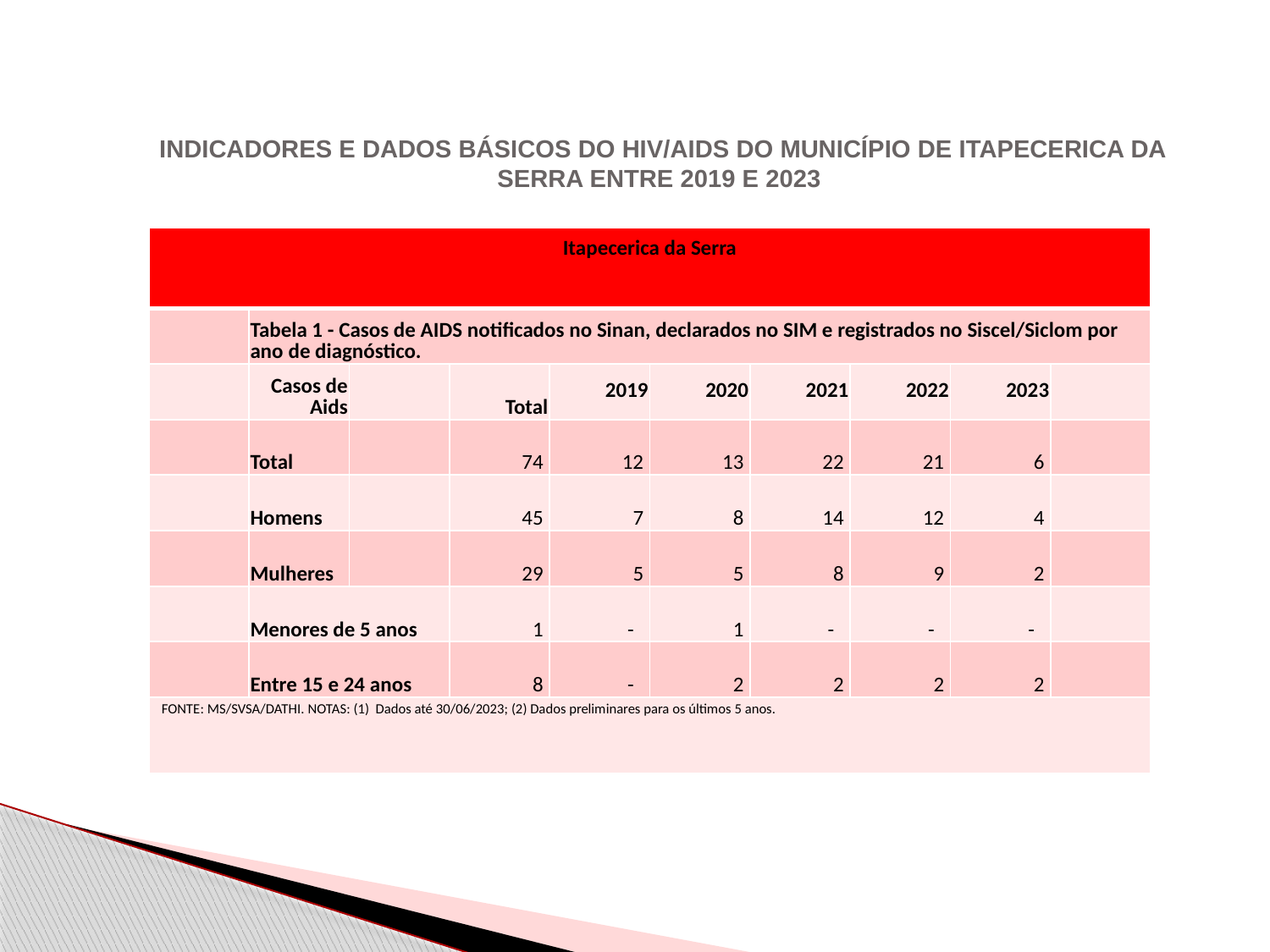

# INDICADORES E DADOS BÁSICOS DO HIV/AIDS DO MUNICÍPIO DE ITAPECERICA DA SERRA ENTRE 2019 E 2023
| Itapecerica da Serra |  |  |  |  |  |  |  |  |  |
| --- | --- | --- | --- | --- | --- | --- | --- | --- | --- |
|  | Tabela 1 - Casos de AIDS notificados no Sinan, declarados no SIM e registrados no Siscel/Siclom por ano de diagnóstico. |  |  |  |  |  |  |  |  |
|  | Casos de Aids |  | Total | 2019 | 2020 | 2021 | 2022 | 2023 |  |
|  | Total |  | 74 | 12 | 13 | 22 | 21 | 6 |  |
|  | Homens |  | 45 | 7 | 8 | 14 | 12 | 4 |  |
|  | Mulheres |  | 29 | 5 | 5 | 8 | 9 | 2 |  |
|  | Menores de 5 anos |  | 1 | - | 1 | - | - | - |  |
|  | Entre 15 e 24 anos |  | 8 | - | 2 | 2 | 2 | 2 |  |
| FONTE: MS/SVSA/DATHI. NOTAS: (1) Dados até 30/06/2023; (2) Dados preliminares para os últimos 5 anos. |  |  |  |  |  |  |  |  |  |